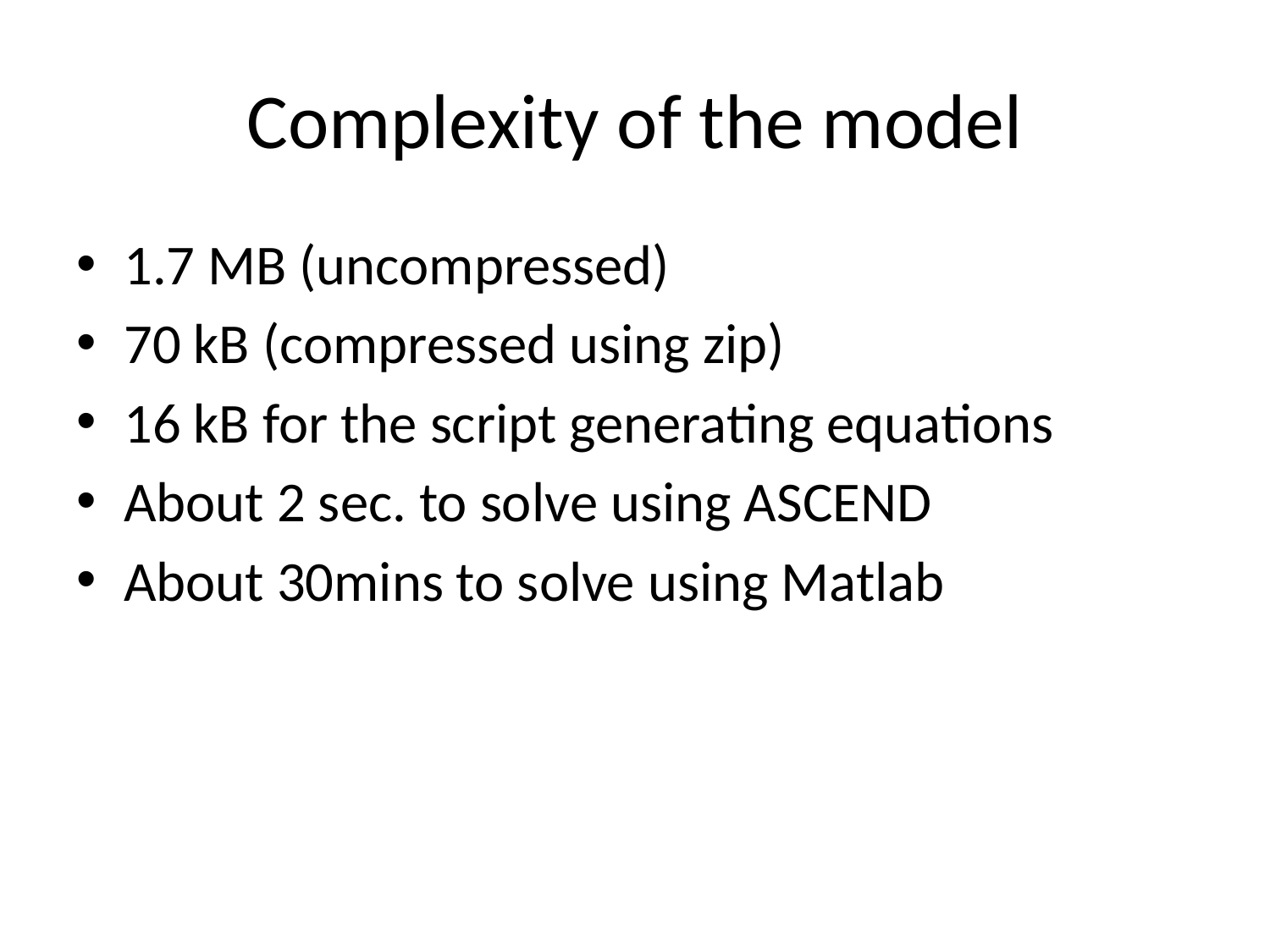

# Complexity of the model
1.7 MB (uncompressed)
70 kB (compressed using zip)
16 kB for the script generating equations
About 2 sec. to solve using ASCEND
About 30mins to solve using Matlab